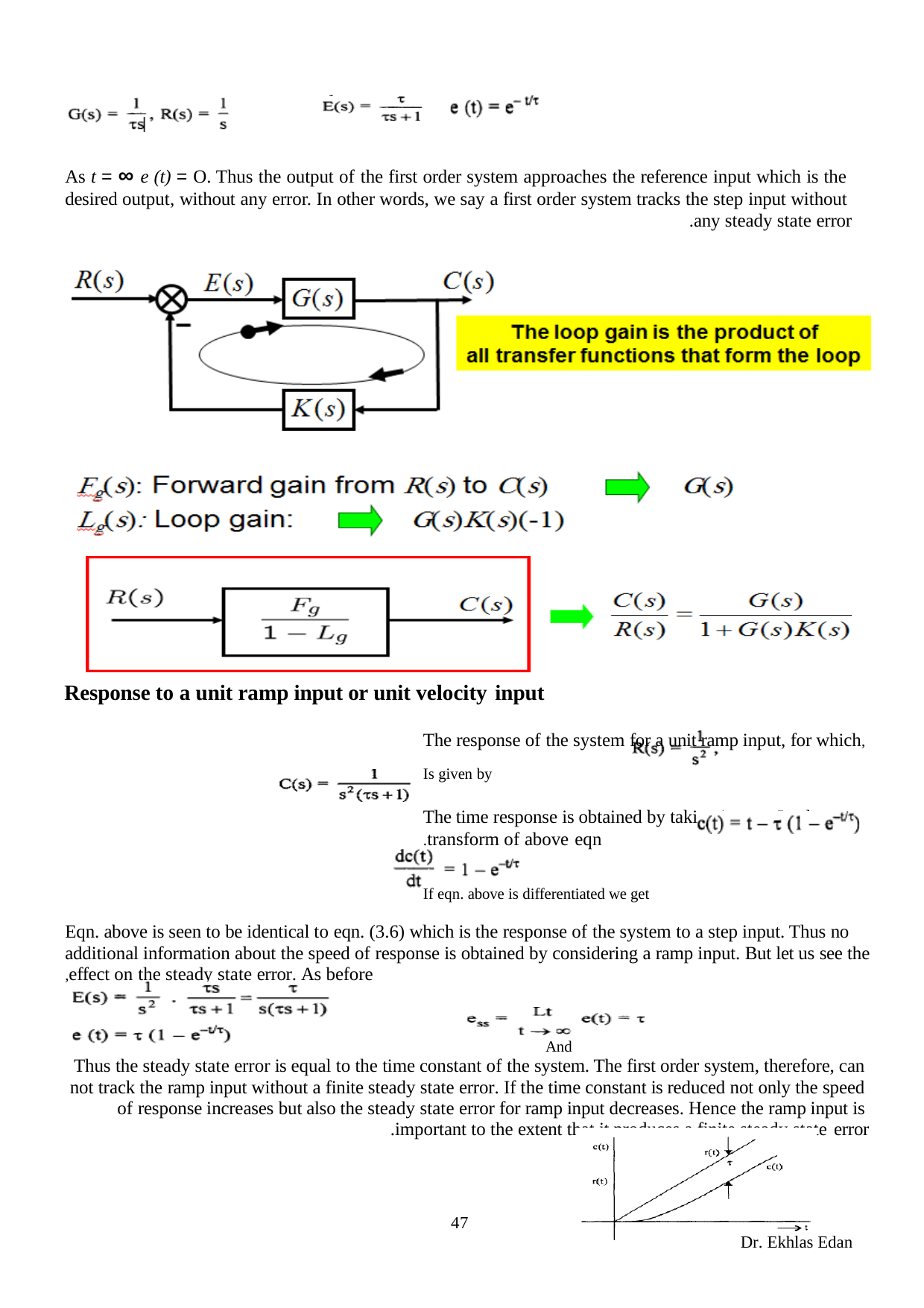

then

As t = ∞ e (t) = O. Thus the output of the first order system approaches the reference input which is the  desired output, without any error. In other words, we say a first order system tracks the step input without  any steady state error.

Response to a unit ramp input or unit velocity input
The response of the system for a unit ramp input, for which,  Is given by

The time response is obtained by taking inverse Laplace transform of above eqn.

If eqn. above is differentiated we get

Eqn. above is seen to be identical to eqn. (3.6) which is the response of the system to a step input. Thus no  additional information about the speed of response is obtained by considering a ramp input. But let us see the  effect on the steady state error. As before,

And
Thus the steady state error is equal to the time constant of the system. The first order system, therefore, can  not track the ramp input without a finite steady state error. If the time constant is reduced not only the speed  of response increases but also the steady state error for ramp input decreases. Hence the ramp input is  important to the extent that it produces a finite steady state error.

47
Dr. Ekhlas Edan